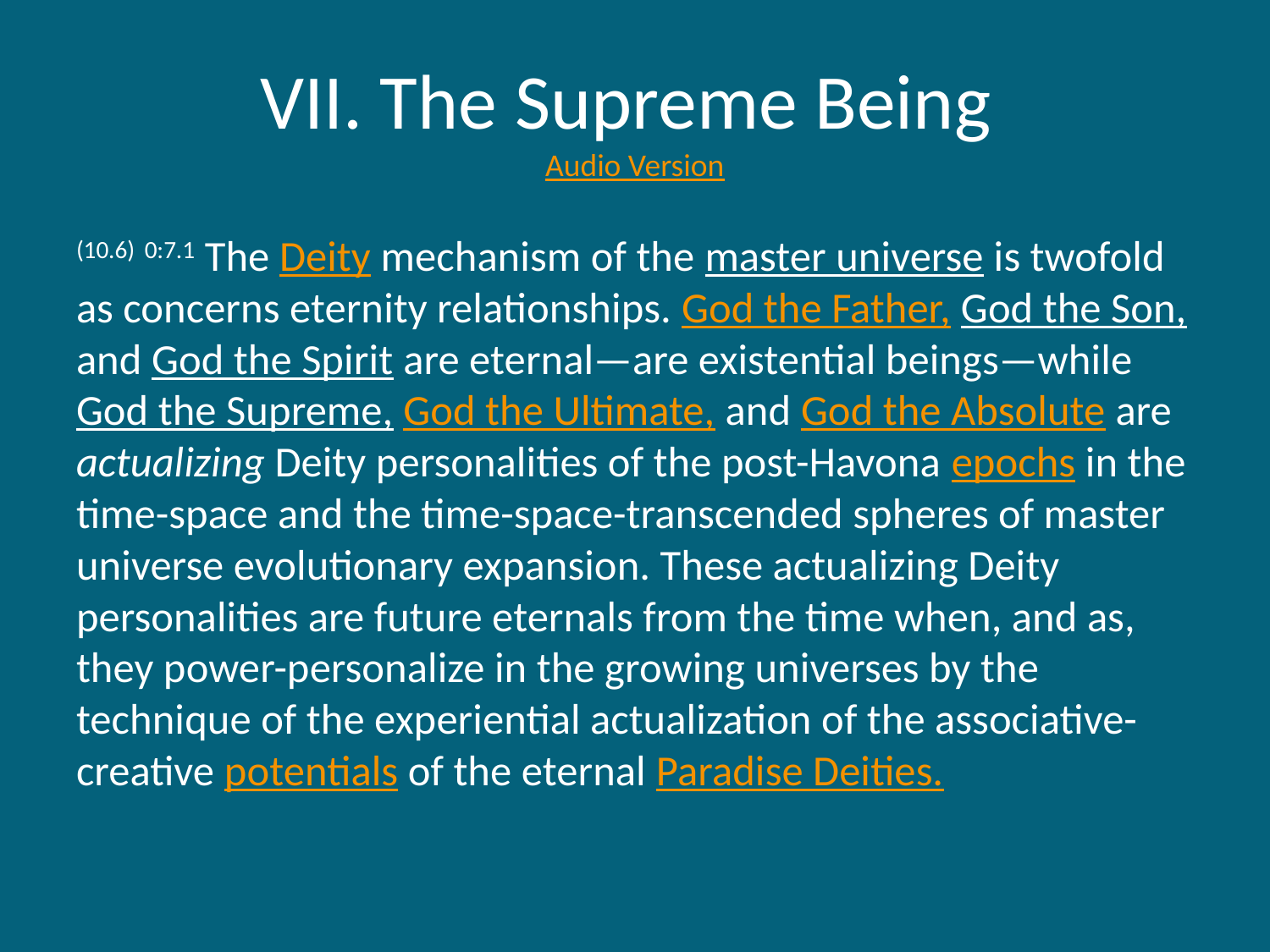

# VII. The Supreme Being Audio Version
(10.6) 0:7.1 The Deity mechanism of the master universe is twofold as concerns eternity relationships. God the Father, God the Son, and God the Spirit are eternal—are existential beings—while God the Supreme, God the Ultimate, and God the Absolute are actualizing Deity personalities of the post-Havona epochs in the time-space and the time-space-transcended spheres of master universe evolutionary expansion. These actualizing Deity personalities are future eternals from the time when, and as, they power-personalize in the growing universes by the technique of the experiential actualization of the associative-creative potentials of the eternal Paradise Deities.